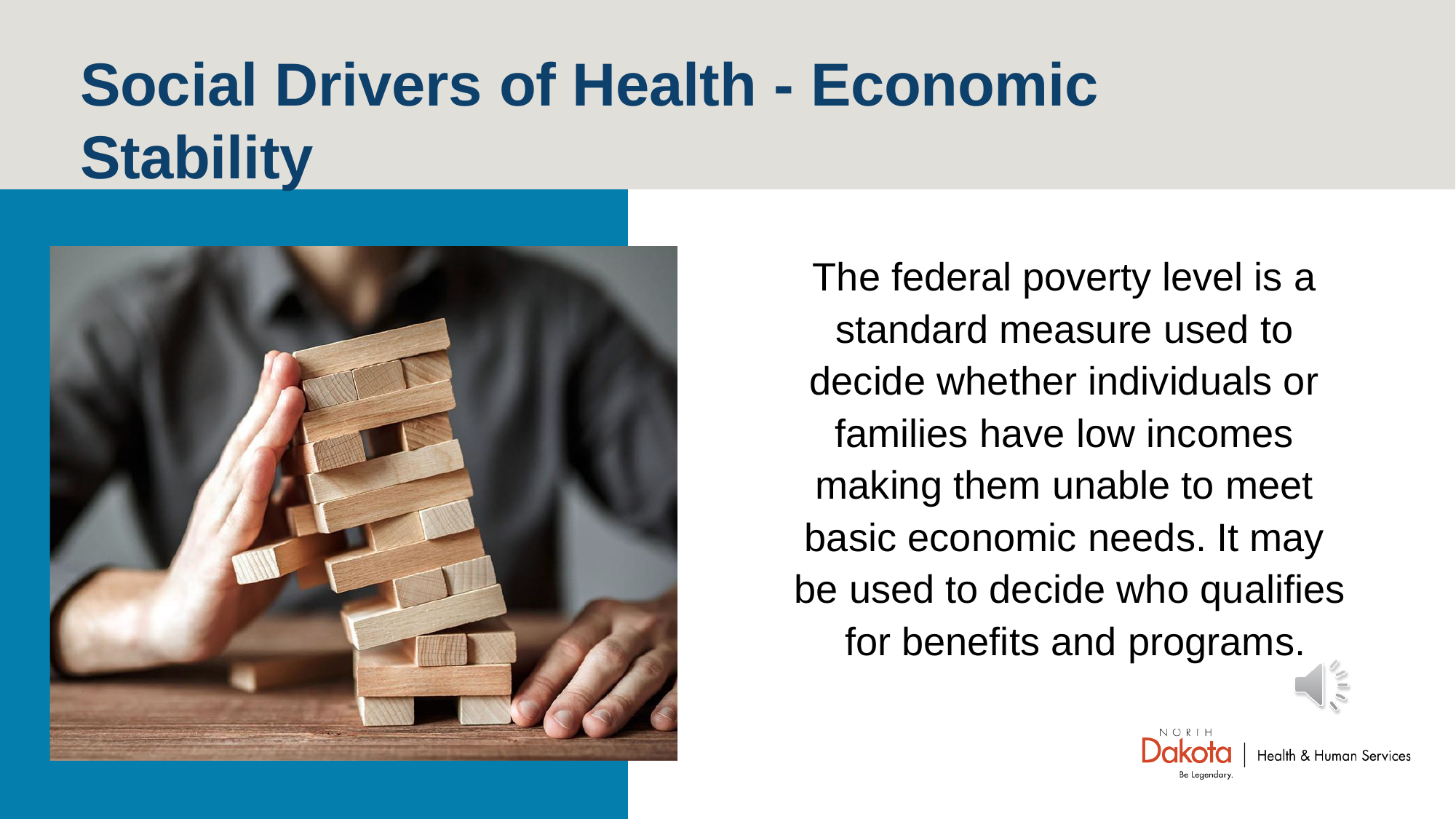

# Social Drivers of Health - Economic Stability

The federal poverty level is a  standard measure used to  decide whether individuals or  families have low incomes  making them unable to meet  basic economic needs. It may  be used to decide who qualifies  for benefits and programs.